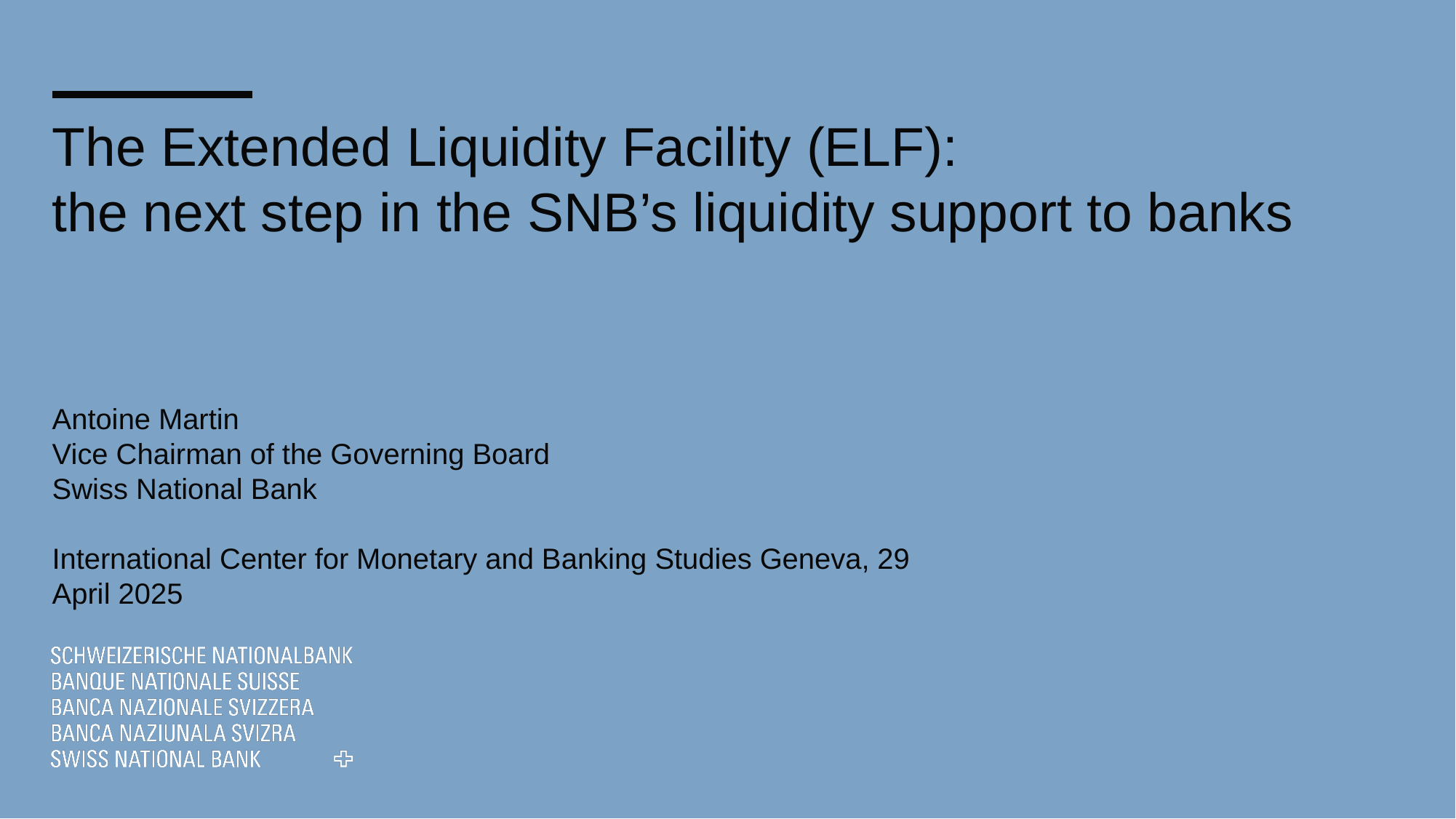

# The Extended Liquidity Facility (ELF): the next step in the SNB’s liquidity support to banks
Antoine Martin
Vice Chairman of the Governing Board
Swiss National Bank

International Center for Monetary and Banking Studies Geneva, 29 April 2025